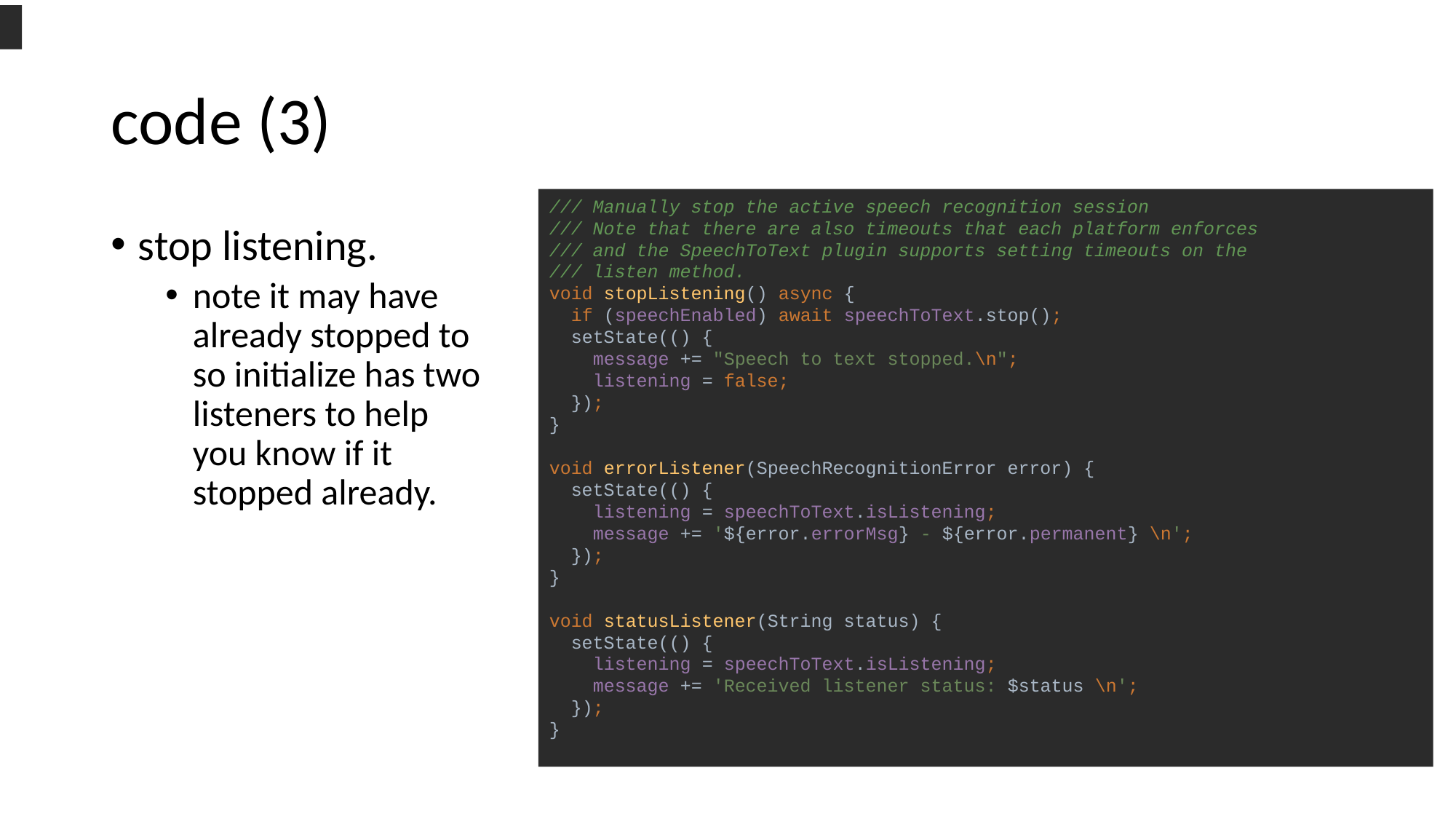

# code (3)
/// Manually stop the active speech recognition session
/// Note that there are also timeouts that each platform enforces
/// and the SpeechToText plugin supports setting timeouts on the
/// listen method.
void stopListening() async {
  if (speechEnabled) await speechToText.stop();
  setState(() {
    message += "Speech to text stopped.\n";
    listening = false;
  });
}

void errorListener(SpeechRecognitionError error) {
  setState(() {
    listening = speechToText.isListening;
    message += '${error.errorMsg} - ${error.permanent} \n';
  });
}
void statusListener(String status) {
  setState(() {
    listening = speechToText.isListening;
    message += 'Received listener status: $status \n';
  });
}

stop listening.
note it may have already stopped to so initialize has two listeners to help you know if it stopped already.